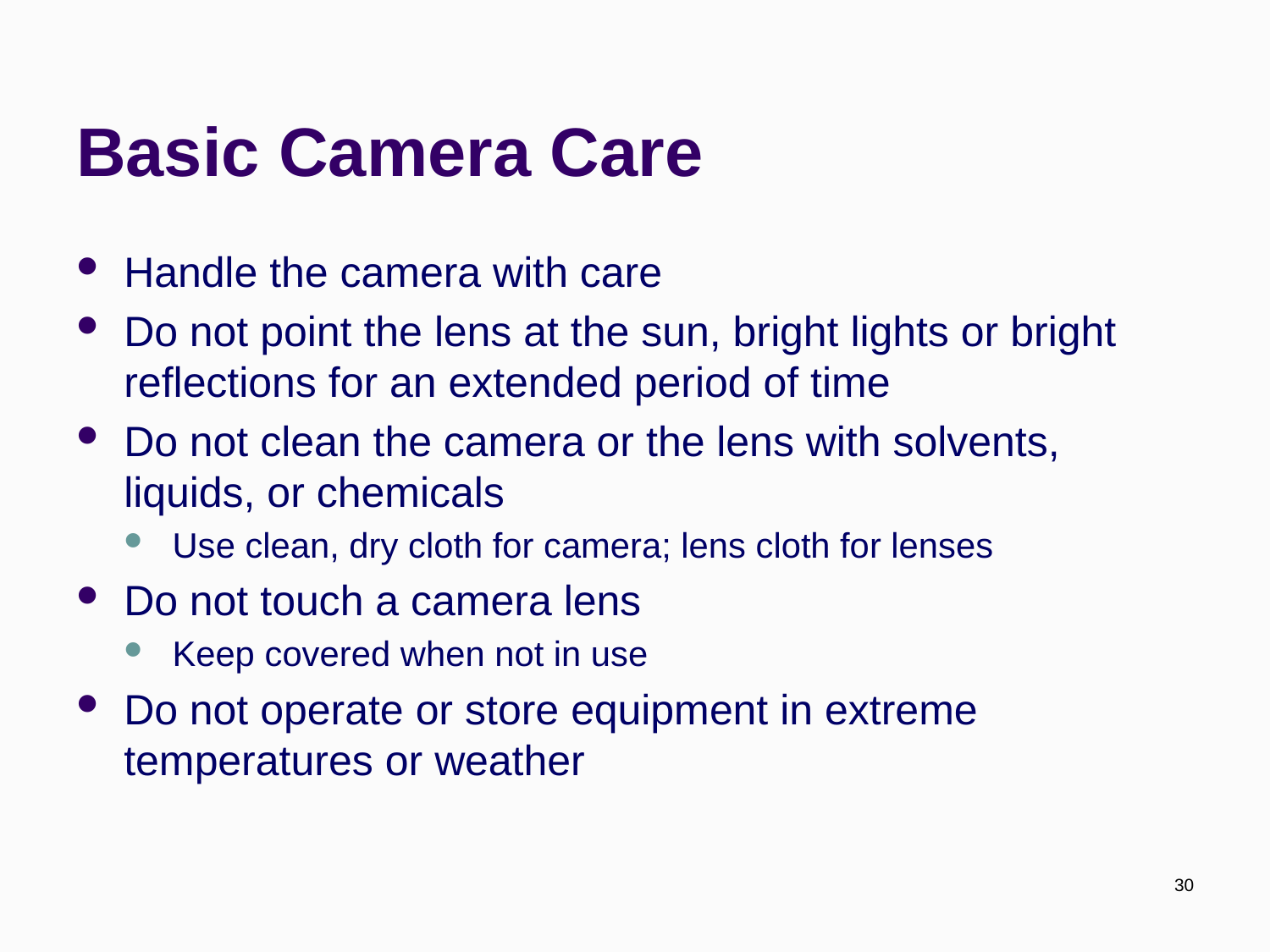

# Basic Camera Care
Handle the camera with care
Do not point the lens at the sun, bright lights or bright reflections for an extended period of time
Do not clean the camera or the lens with solvents, liquids, or chemicals
Use clean, dry cloth for camera; lens cloth for lenses
Do not touch a camera lens
Keep covered when not in use
Do not operate or store equipment in extreme temperatures or weather

30